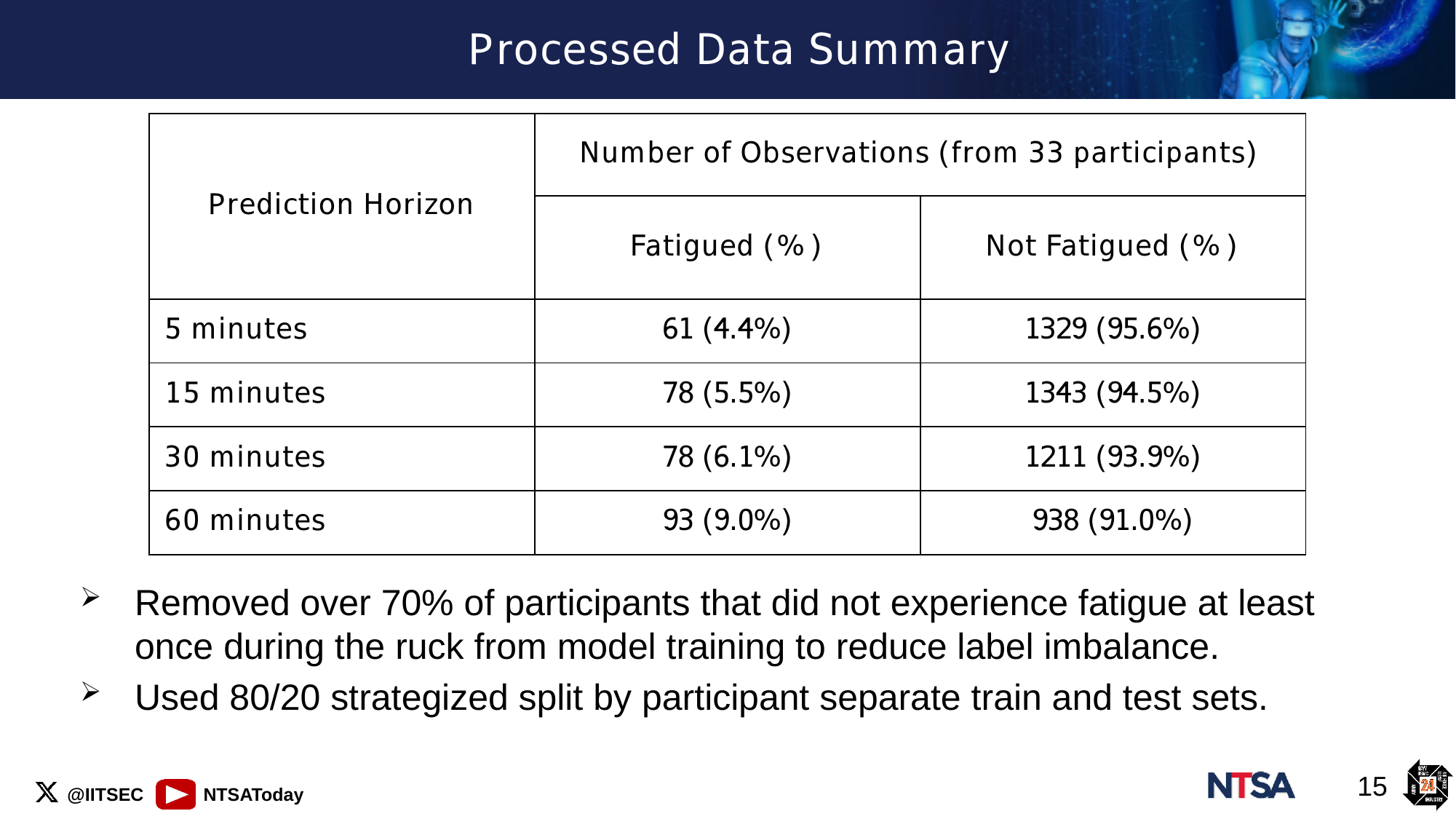

# Processed Data Summary
| Prediction Horizon | Number of Observations (from 33 participants) |  |
| --- | --- | --- |
|  | Fatigued (%) | Not Fatigued (%) |
| 5 minutes | 61 (4.4%) | 1329 (95.6%) |
| 15 minutes | 78 (5.5%) | 1343 (94.5%) |
| 30 minutes | 78 (6.1%) | 1211 (93.9%) |
| 60 minutes | 93 (9.0%) | 938 (91.0%) |
Removed over 70% of participants that did not experience fatigue at least once during the ruck from model training to reduce label imbalance.
Used 80/20 strategized split by participant separate train and test sets.

15